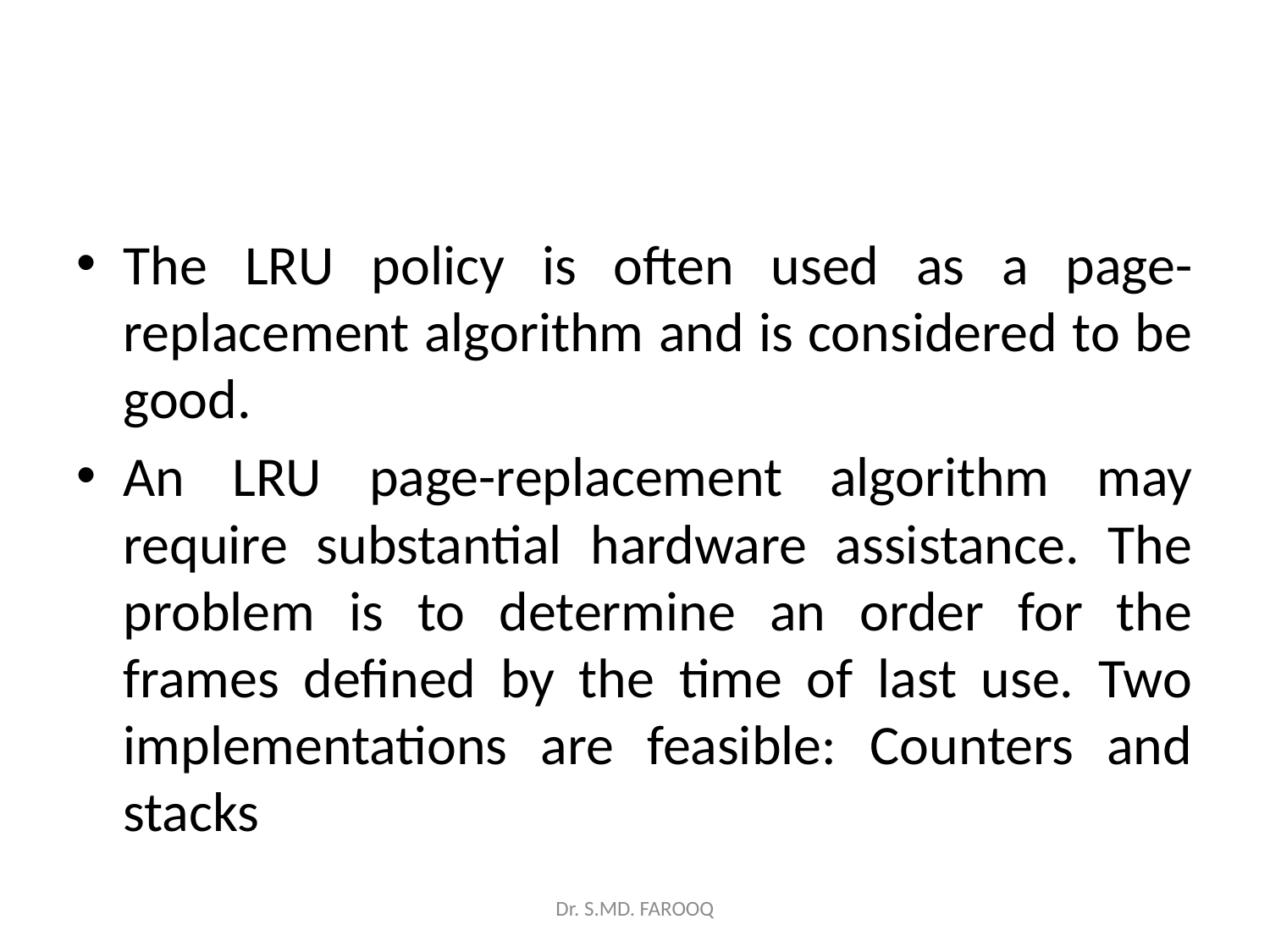

#
The LRU policy is often used as a page-replacement algorithm and is considered to be good.
An LRU page-replacement algorithm may require substantial hardware assistance. The problem is to determine an order for the frames defined by the time of last use. Two implementations are feasible: Counters and stacks
Dr. S.MD. FAROOQ